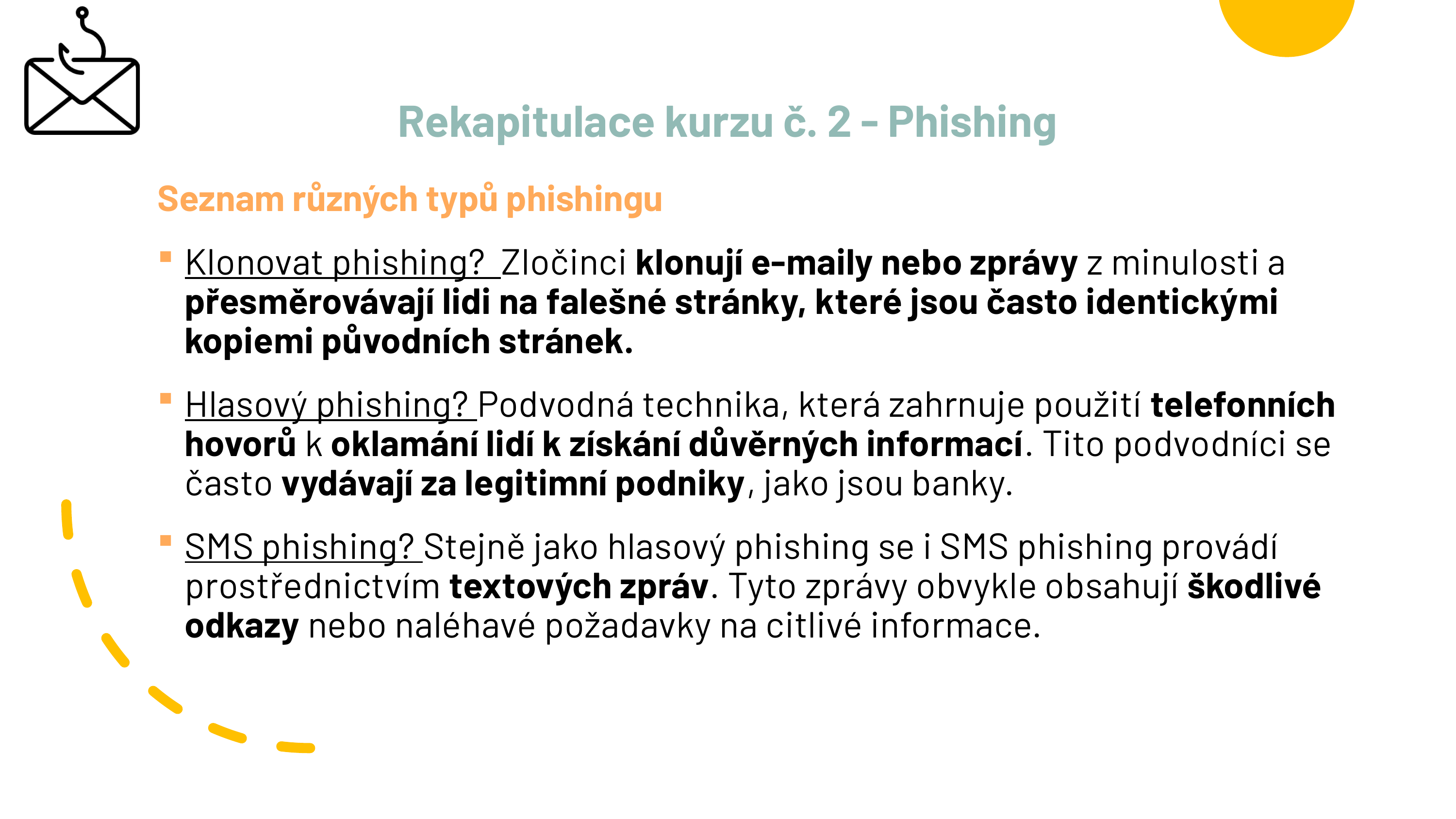

# Rekapitulace kurzu č. 2 - Phishing
Seznam různých typů phishingu
Klonovat phishing?  Zločinci klonují e-maily nebo zprávy z minulosti a přesměrovávají lidi na falešné stránky, které jsou často identickými kopiemi původních stránek.
Hlasový phishing? Podvodná technika, která zahrnuje použití telefonních hovorů k oklamání lidí k získání důvěrných informací. Tito podvodníci se často vydávají za legitimní podniky, jako jsou banky.
SMS phishing? Stejně jako hlasový phishing se i SMS phishing provádí prostřednictvím textových zpráv. Tyto zprávy obvykle obsahují škodlivé odkazy nebo naléhavé požadavky na citlivé informace.